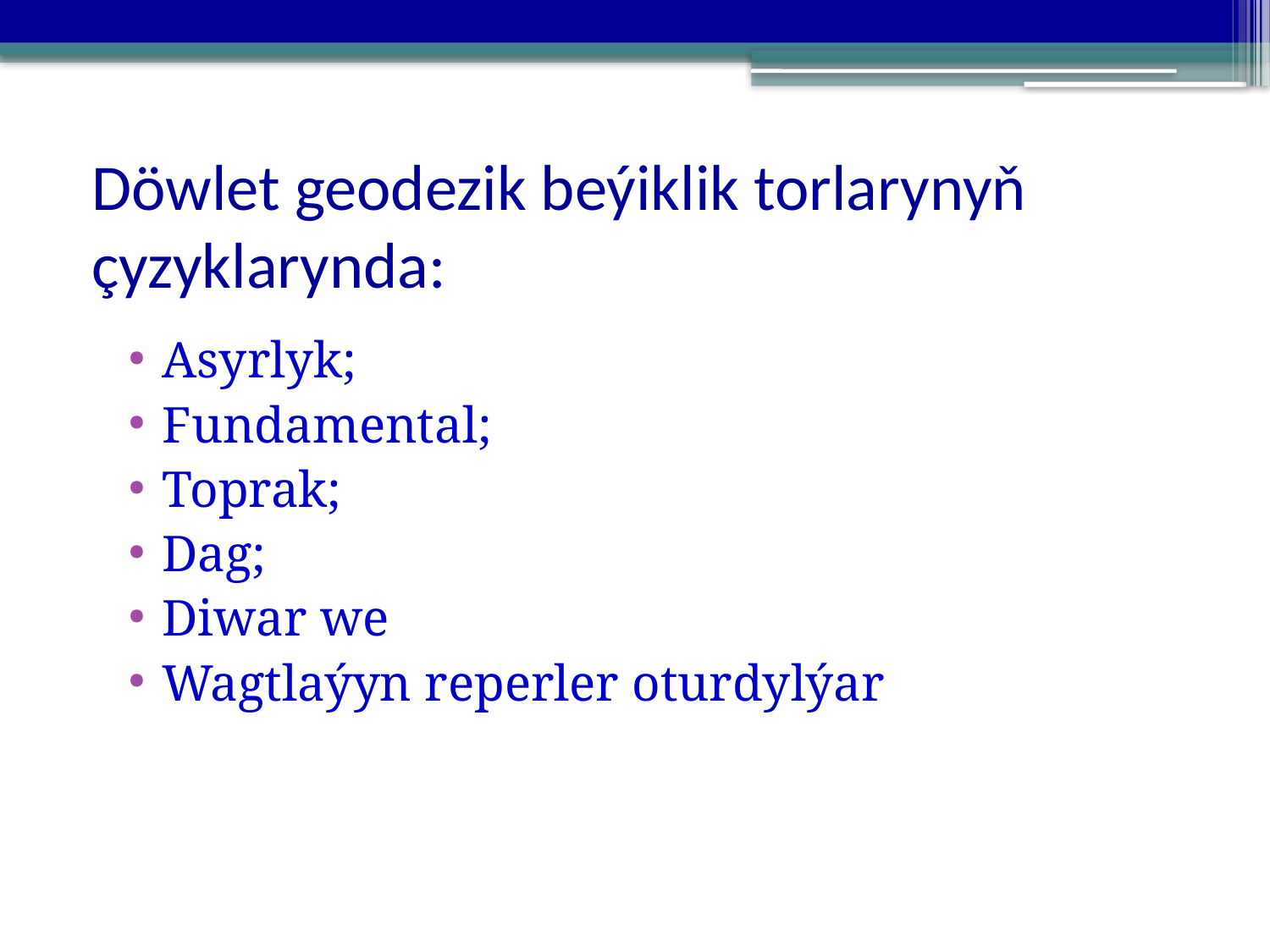

# Döwlet geodezik beýiklik torlarynyň çyzyklarynda:
Asyrlyk;
Fundamental;
Toprak;
Dag;
Diwar we
Wagtlaýyn reperler oturdylýar